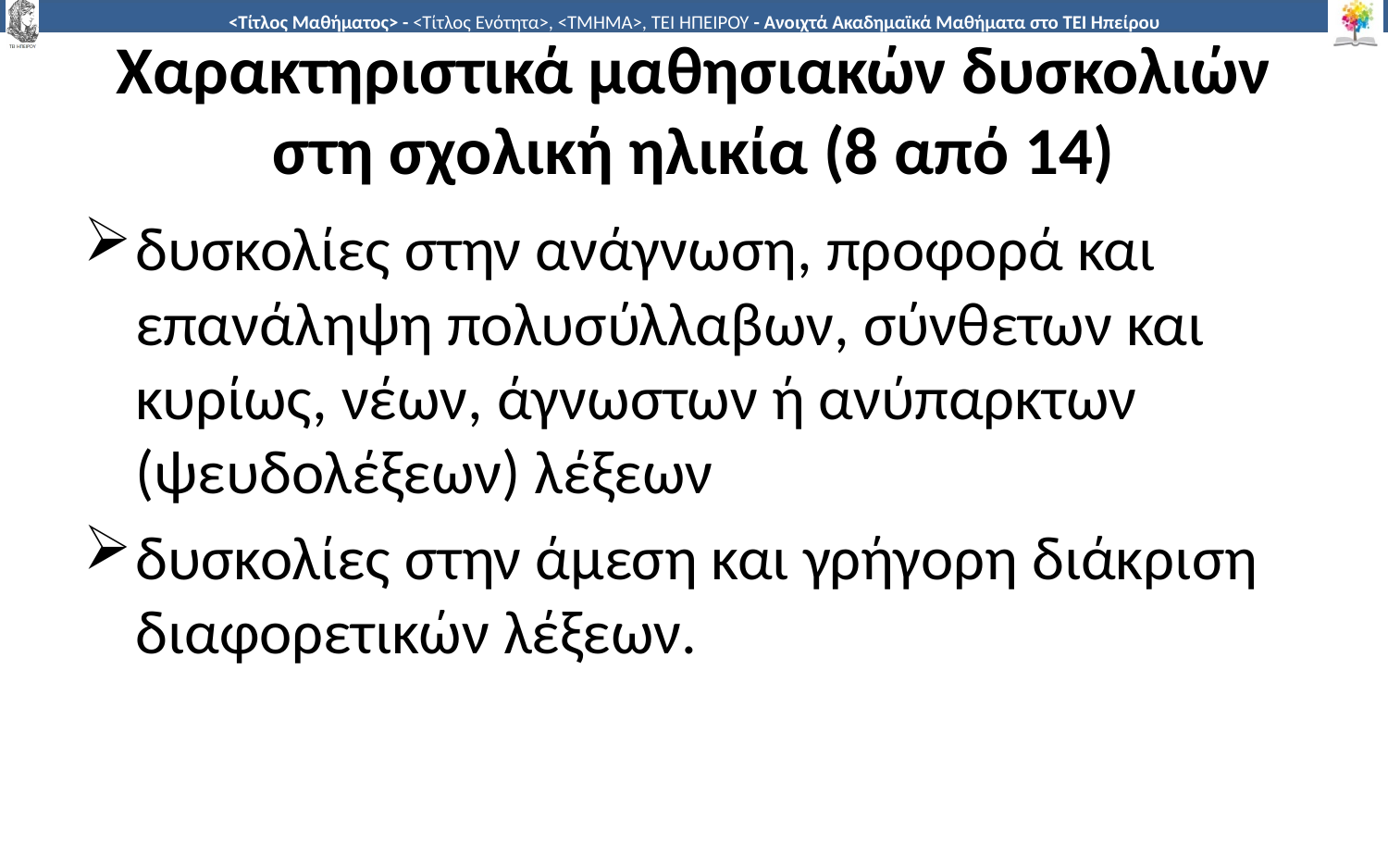

# Χαρακτηριστικά μαθησιακών δυσκολιών στη σχολική ηλικία (8 από 14)
δυσκολίες στην ανάγνωση, προφορά και επανάληψη πολυσύλλαβων, σύνθετων και κυρίως, νέων, άγνωστων ή ανύπαρκτων (ψευδολέξεων) λέξεων
δυσκολίες στην άμεση και γρήγορη διάκριση διαφορετικών λέξεων.